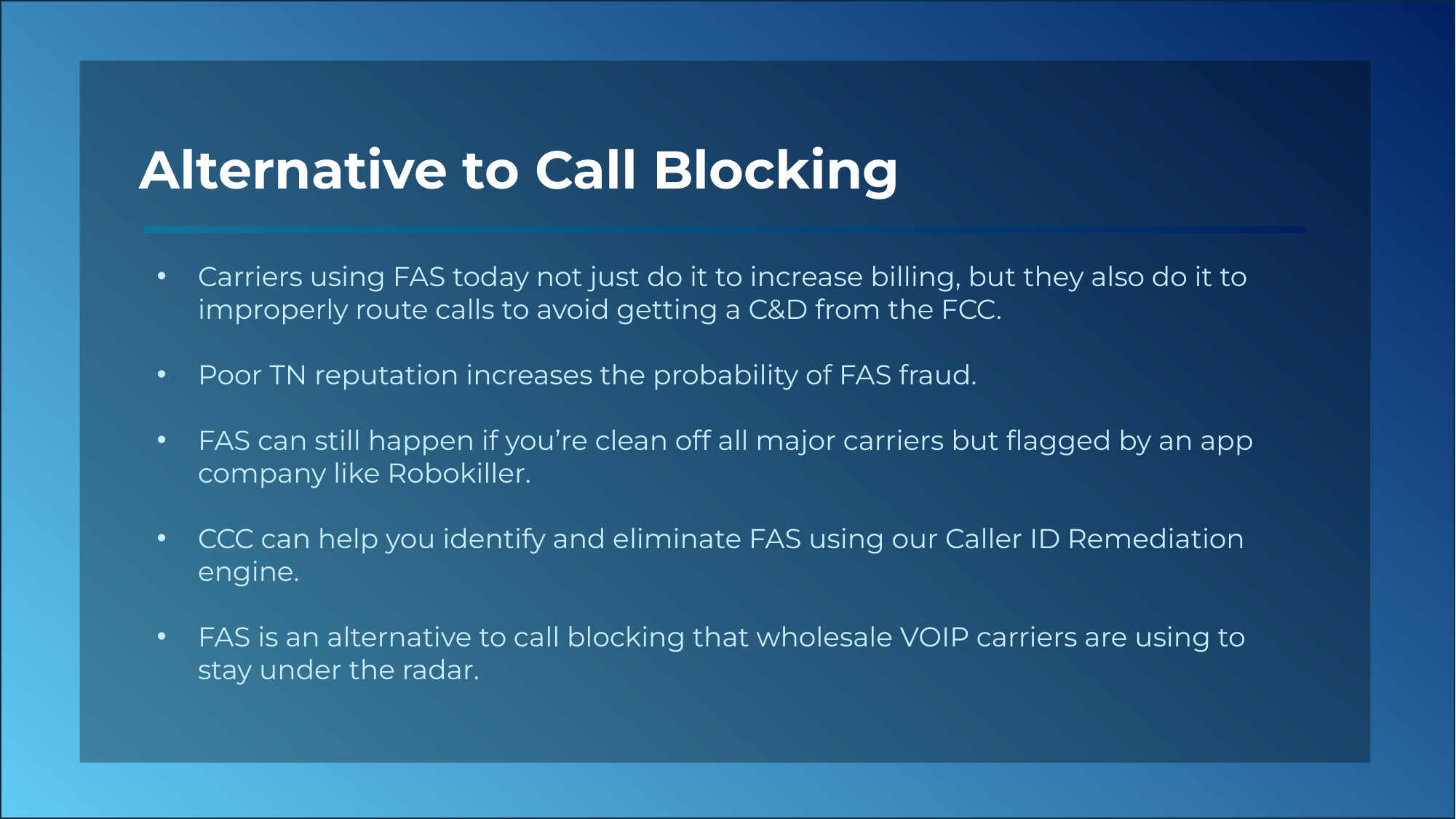

Alternative to Call Blocking
Carriers using FAS today not just do it to increase billing, but they also do it to improperly route calls to avoid getting a C&D from the FCC.

Poor TN reputation increases the probability of FAS fraud.

FAS can still happen if you’re clean off all major carriers but flagged by an app company like Robokiller.

CCC can help you identify and eliminate FAS using our Caller ID Remediation engine.

FAS is an alternative to call blocking that wholesale VOIP carriers are using to stay under the radar.